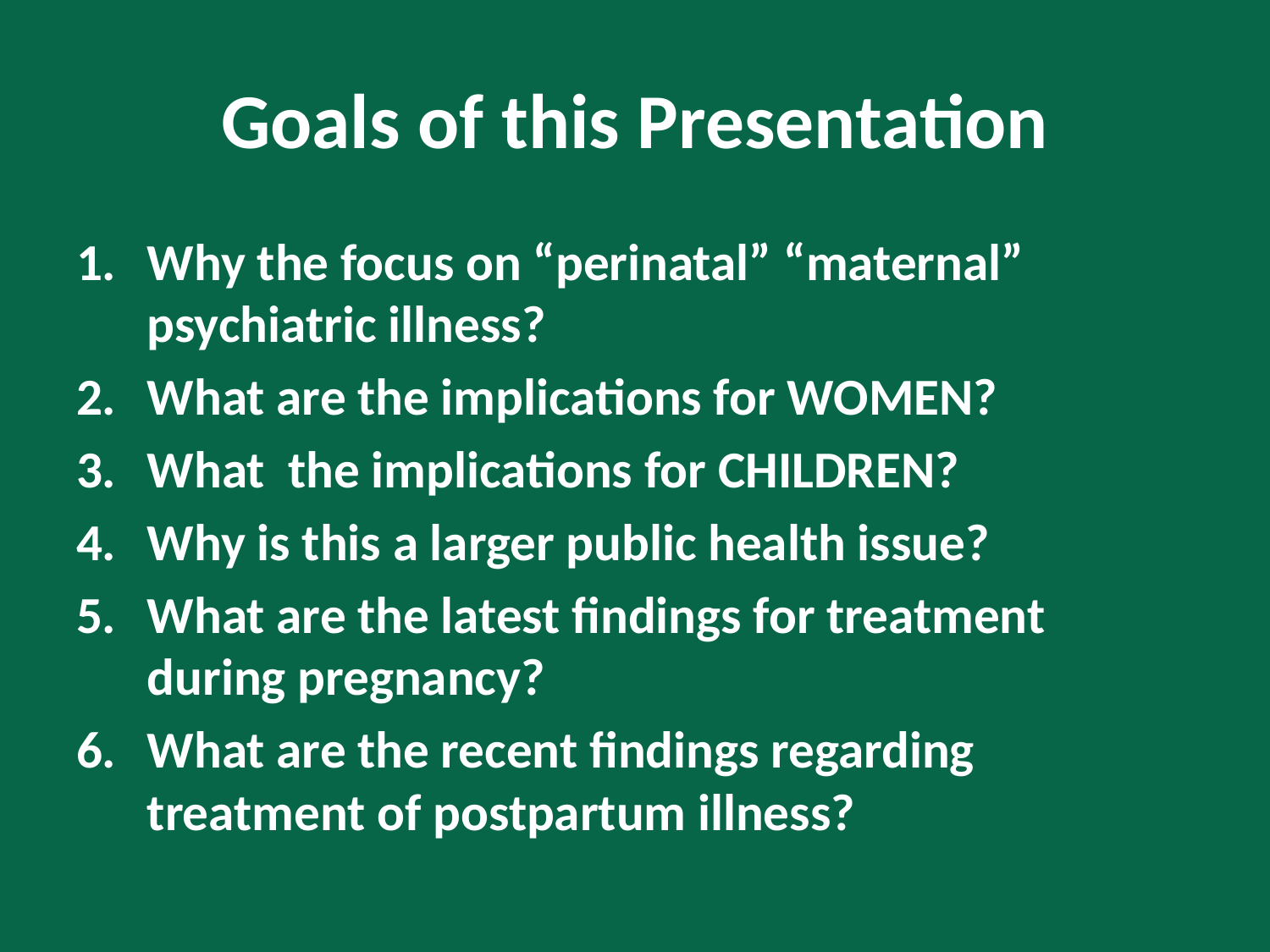

# Goals of this Presentation
Why the focus on “perinatal” “maternal” psychiatric illness?
What are the implications for WOMEN?
What  the implications for CHILDREN?
Why is this a larger public health issue?
What are the latest findings for treatment during pregnancy?
What are the recent findings regarding treatment of postpartum illness?